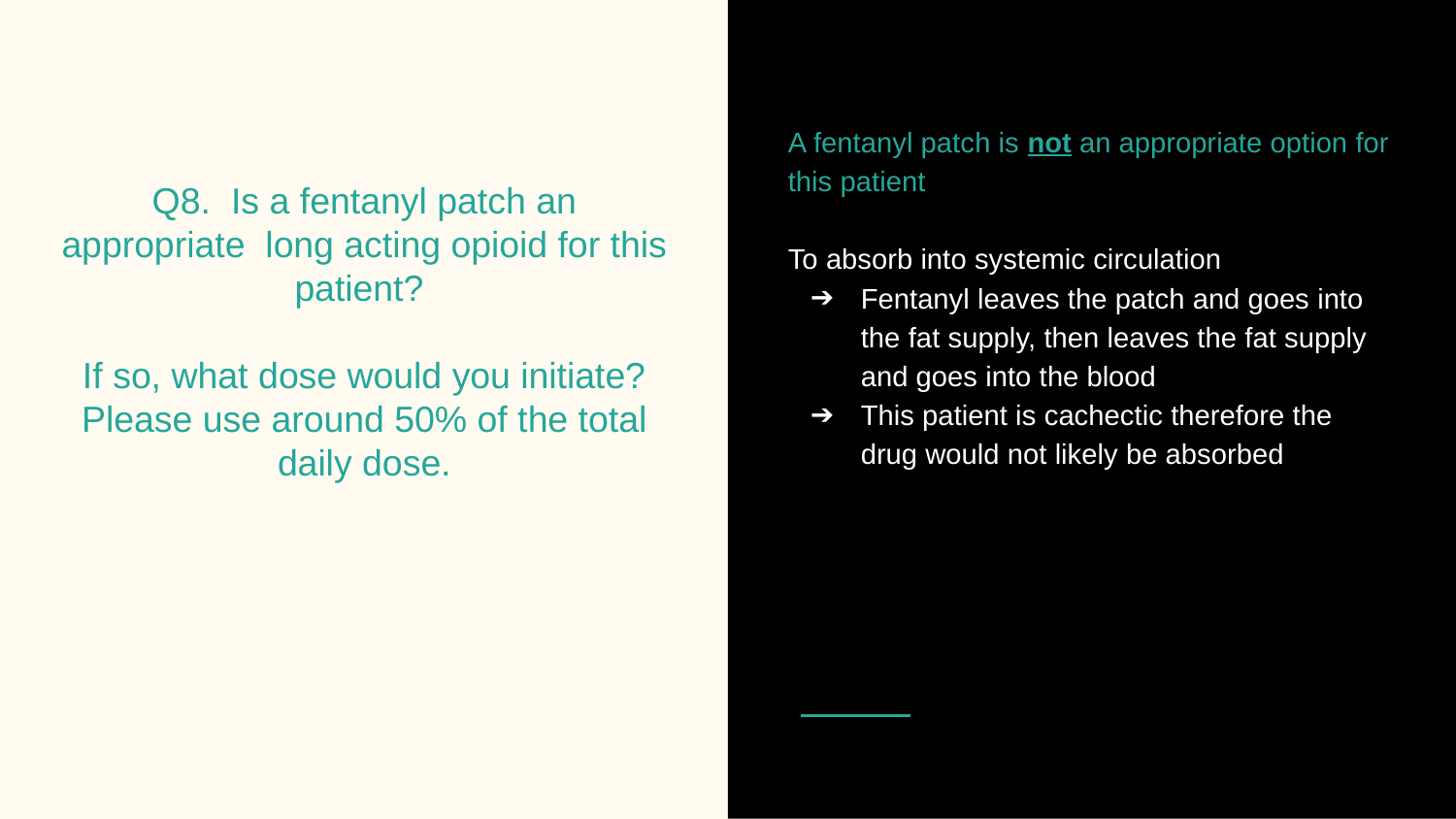

A fentanyl patch is not an appropriate option for this patient

To absorb into systemic circulation
Fentanyl leaves the patch and goes into the fat supply, then leaves the fat supply and goes into the blood
This patient is cachectic therefore the drug would not likely be absorbed

# Q8.  Is a fentanyl patch an appropriate  long acting opioid for this patient?

If so, what dose would you initiate? Please use around 50% of the total daily dose.